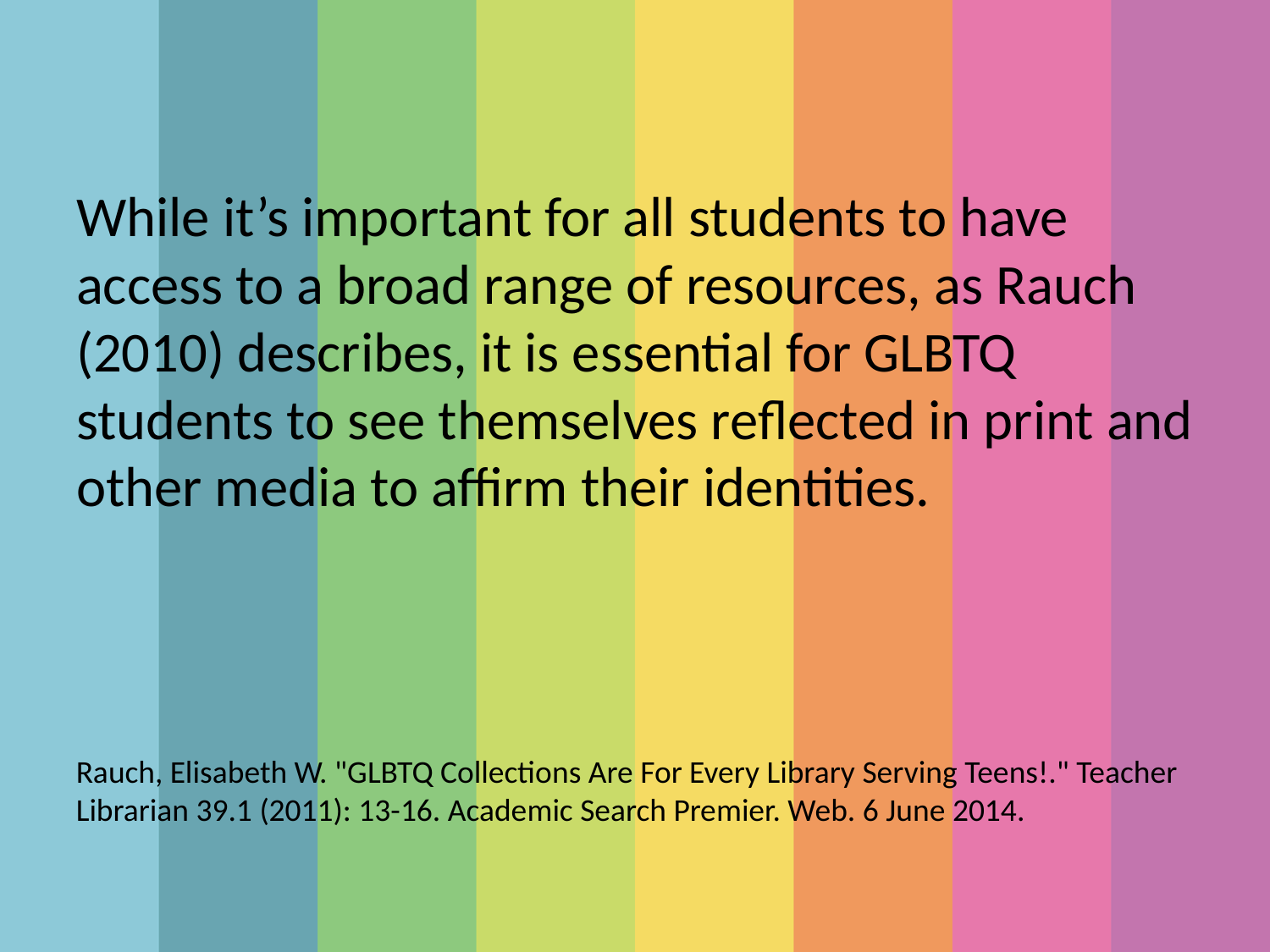

While it’s important for all students to have access to a broad range of resources, as Rauch (2010) describes, it is essential for GLBTQ students to see themselves reflected in print and other media to affirm their identities.
Rauch, Elisabeth W. "GLBTQ Collections Are For Every Library Serving Teens!." Teacher Librarian 39.1 (2011): 13-16. Academic Search Premier. Web. 6 June 2014.